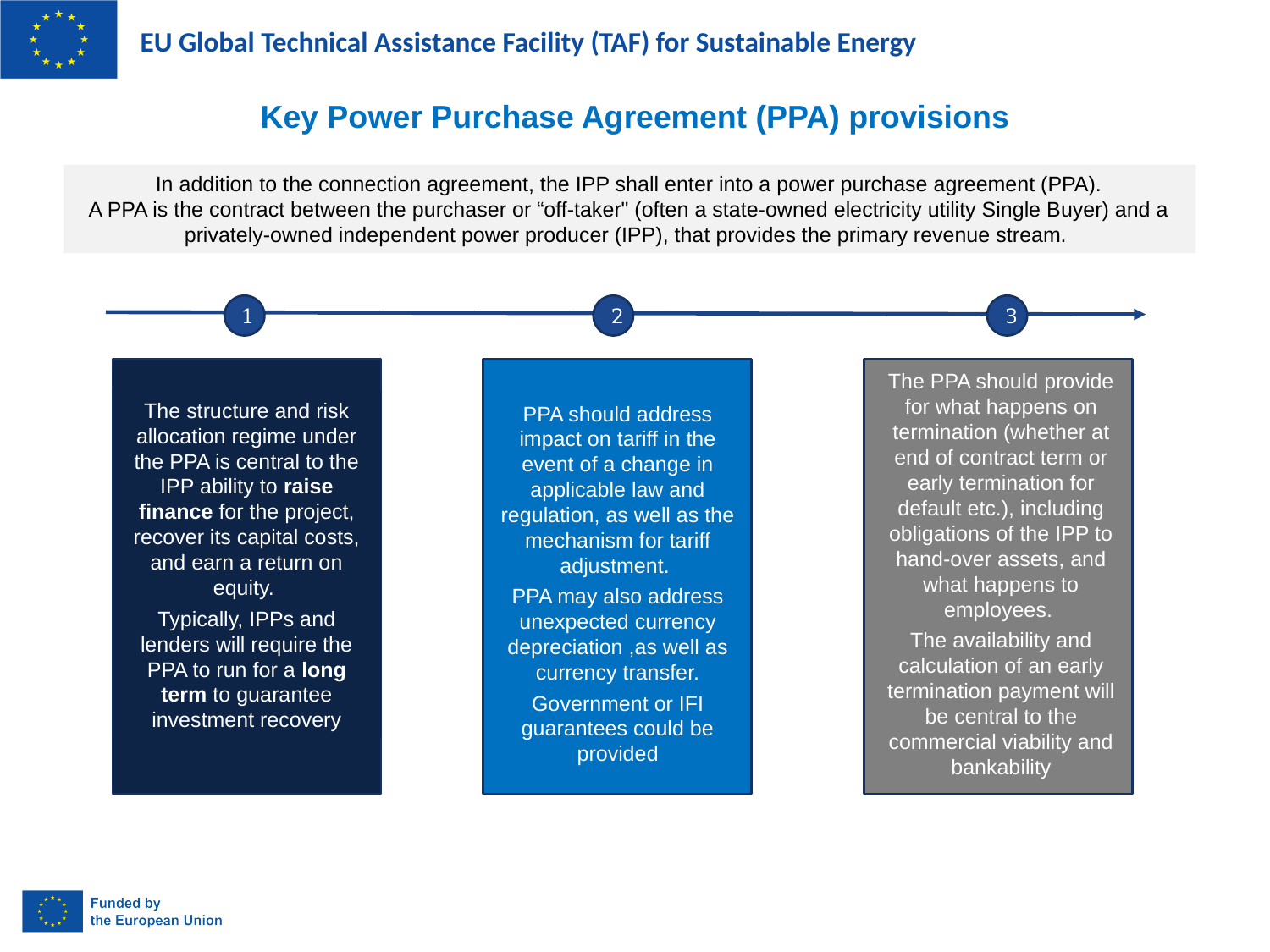

Key Power Purchase Agreement (PPA) provisions
In addition to the connection agreement, the IPP shall enter into a power purchase agreement (PPA).
A PPA is the contract between the purchaser or “off-taker" (often a state-owned electricity utility Single Buyer) and a privately-owned independent power producer (IPP), that provides the primary revenue stream.
1
2
3

The PPA should provide for what happens on termination (whether at end of contract term or early termination for default etc.), including obligations of the IPP to hand-over assets, and what happens to employees.
The availability and calculation of an early termination payment will be central to the commercial viability and bankability
The structure and risk allocation regime under the PPA is central to the IPP ability to raise finance for the project, recover its capital costs, and earn a return on equity.
Typically, IPPs and lenders will require the PPA to run for a long term to guarantee investment recovery
PPA should address impact on tariff in the event of a change in applicable law and regulation, as well as the mechanism for tariff adjustment.
PPA may also address unexpected currency depreciation ,as well as currency transfer.
Government or IFI guarantees could be provided